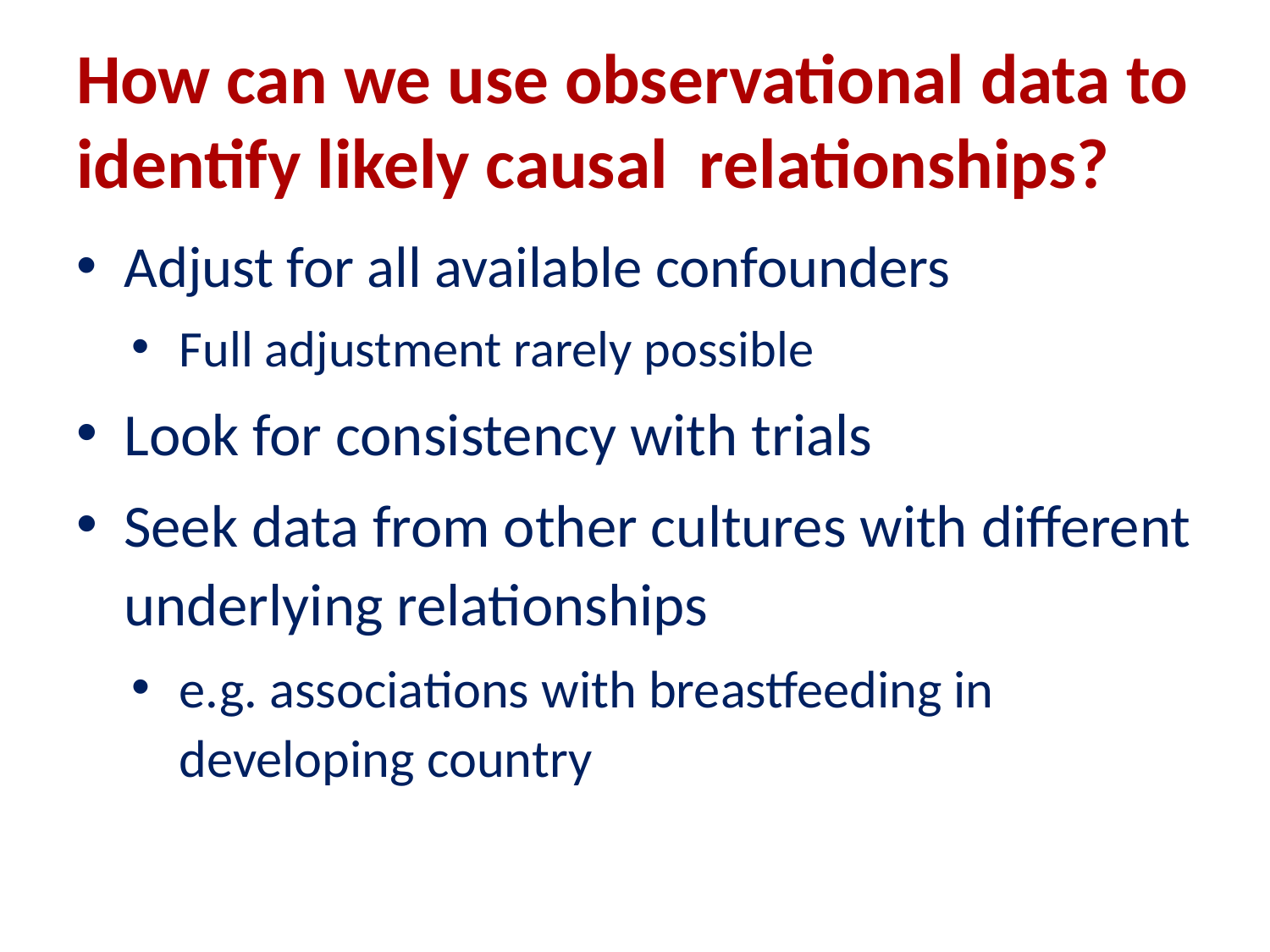

# How can we use observational data to identify likely causal  relationships?
Adjust for all available confounders
Full adjustment rarely possible
Look for consistency with trials
Seek data from other cultures with different underlying relationships
e.g. associations with breastfeeding in developing country